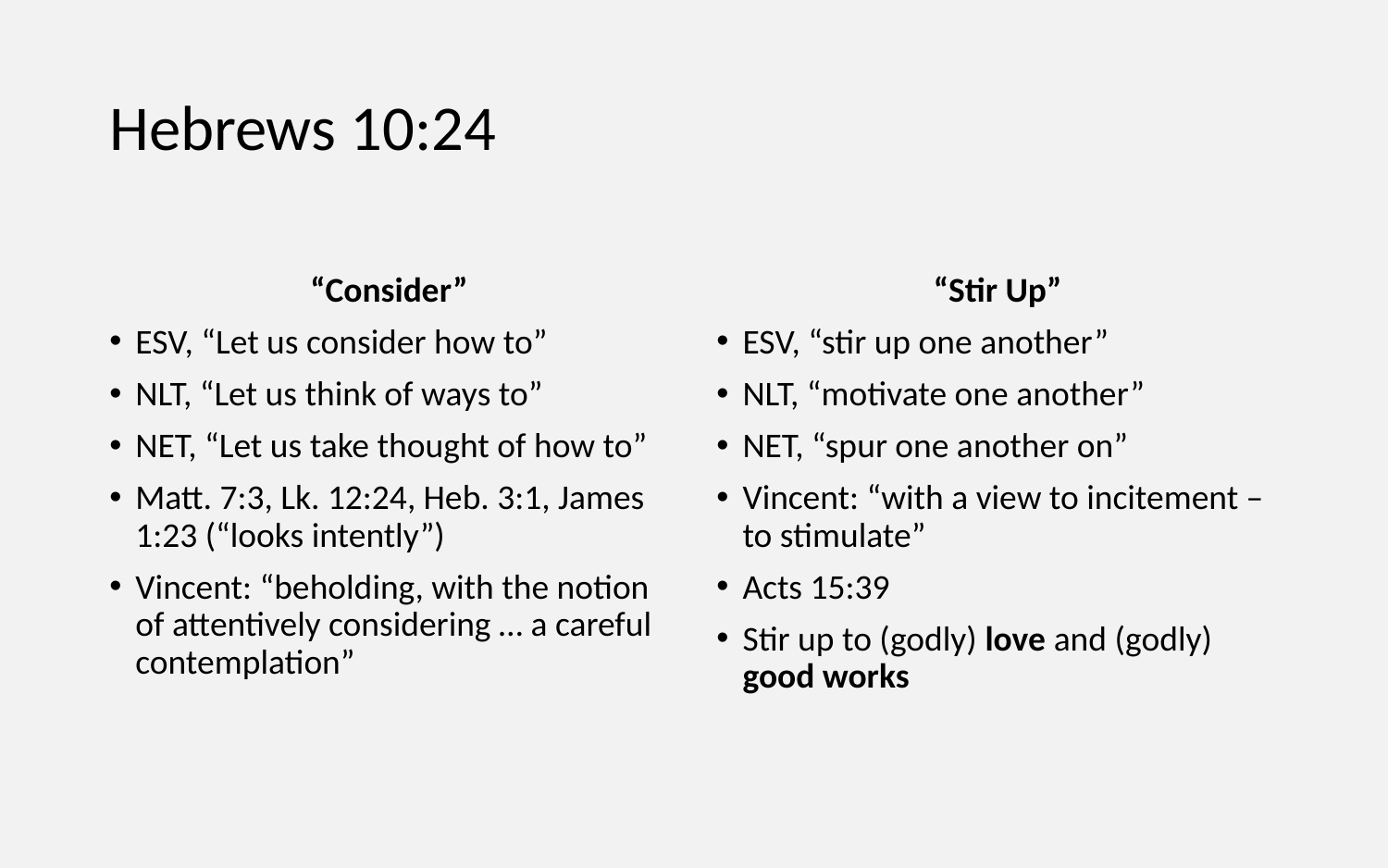

# Hebrews 10:24
“Consider”
“Stir Up”
ESV, “Let us consider how to”
NLT, “Let us think of ways to”
NET, “Let us take thought of how to”
Matt. 7:3, Lk. 12:24, Heb. 3:1, James 1:23 (“looks intently”)
Vincent: “beholding, with the notion of attentively considering … a careful contemplation”
ESV, “stir up one another”
NLT, “motivate one another”
NET, “spur one another on”
Vincent: “with a view to incitement – to stimulate”
Acts 15:39
Stir up to (godly) love and (godly) good works